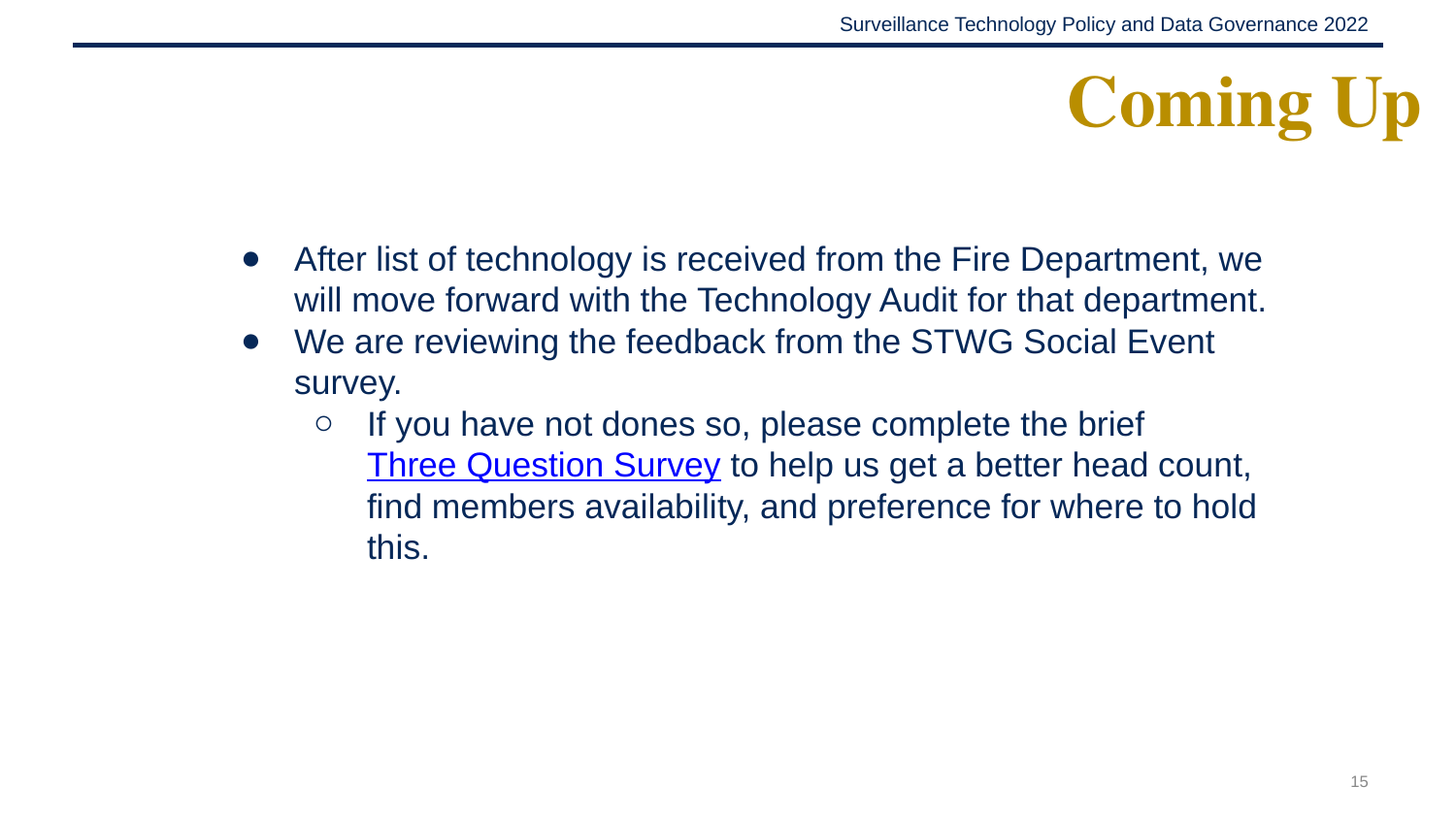

# Coming Up

After list of technology is received from the Fire Department, we will move forward with the Technology Audit for that department.
We are reviewing the feedback from the STWG Social Event survey.
If you have not dones so, please complete the brief Three Question Survey to help us get a better head count, find members availability, and preference for where to hold this.